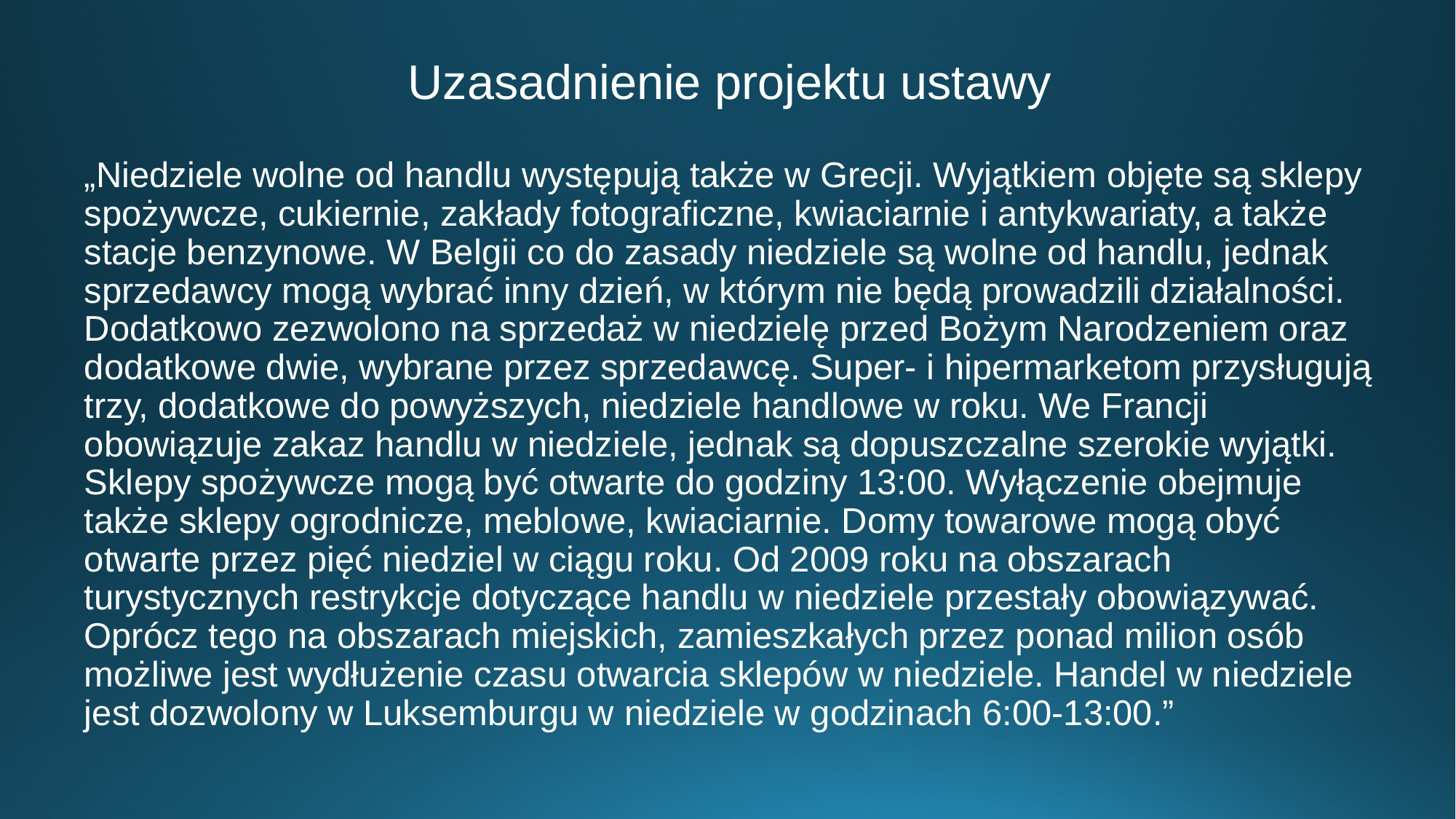

# Uzasadnienie projektu ustawy
„Niedziele wolne od handlu występują także w Grecji. Wyjątkiem objęte są sklepy spożywcze, cukiernie, zakłady fotograficzne, kwiaciarnie i antykwariaty, a także stacje benzynowe. W Belgii co do zasady niedziele są wolne od handlu, jednak sprzedawcy mogą wybrać inny dzień, w którym nie będą prowadzili działalności. Dodatkowo zezwolono na sprzedaż w niedzielę przed Bożym Narodzeniem oraz dodatkowe dwie, wybrane przez sprzedawcę. Super- i hipermarketom przysługują trzy, dodatkowe do powyższych, niedziele handlowe w roku. We Francji obowiązuje zakaz handlu w niedziele, jednak są dopuszczalne szerokie wyjątki. Sklepy spożywcze mogą być otwarte do godziny 13:00. Wyłączenie obejmuje także sklepy ogrodnicze, meblowe, kwiaciarnie. Domy towarowe mogą obyć otwarte przez pięć niedziel w ciągu roku. Od 2009 roku na obszarach turystycznych restrykcje dotyczące handlu w niedziele przestały obowiązywać. Oprócz tego na obszarach miejskich, zamieszkałych przez ponad milion osób możliwe jest wydłużenie czasu otwarcia sklepów w niedziele. Handel w niedziele jest dozwolony w Luksemburgu w niedziele w godzinach 6:00-13:00.”